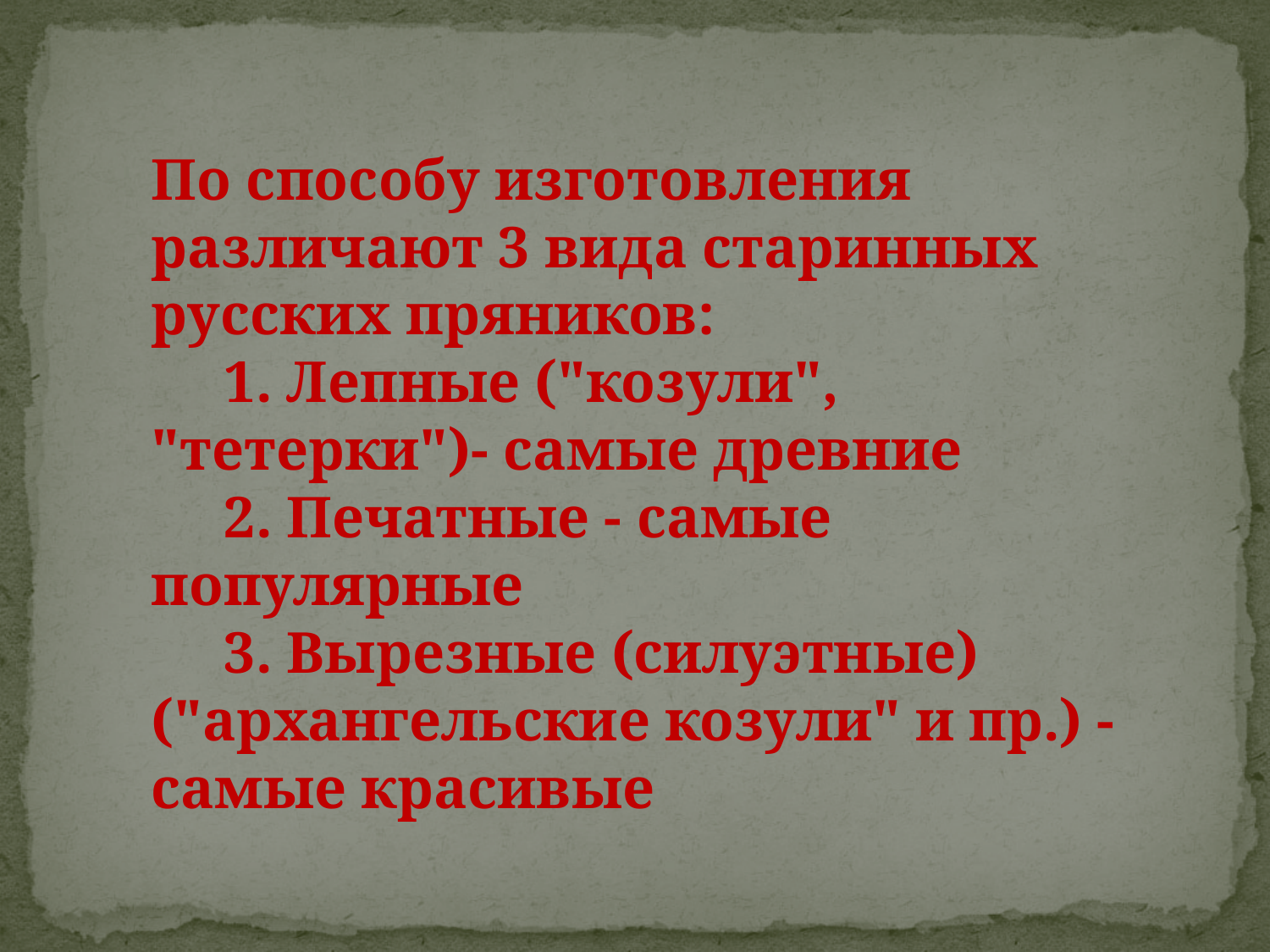

По способу изготовления различают 3 вида старинных русских пряников:
     1. Лепные ("козули", "тетерки")- самые древние
     2. Печатные - самые популярные
     3. Вырезные (силуэтные) ("архангельские козули" и пр.) - самые красивые